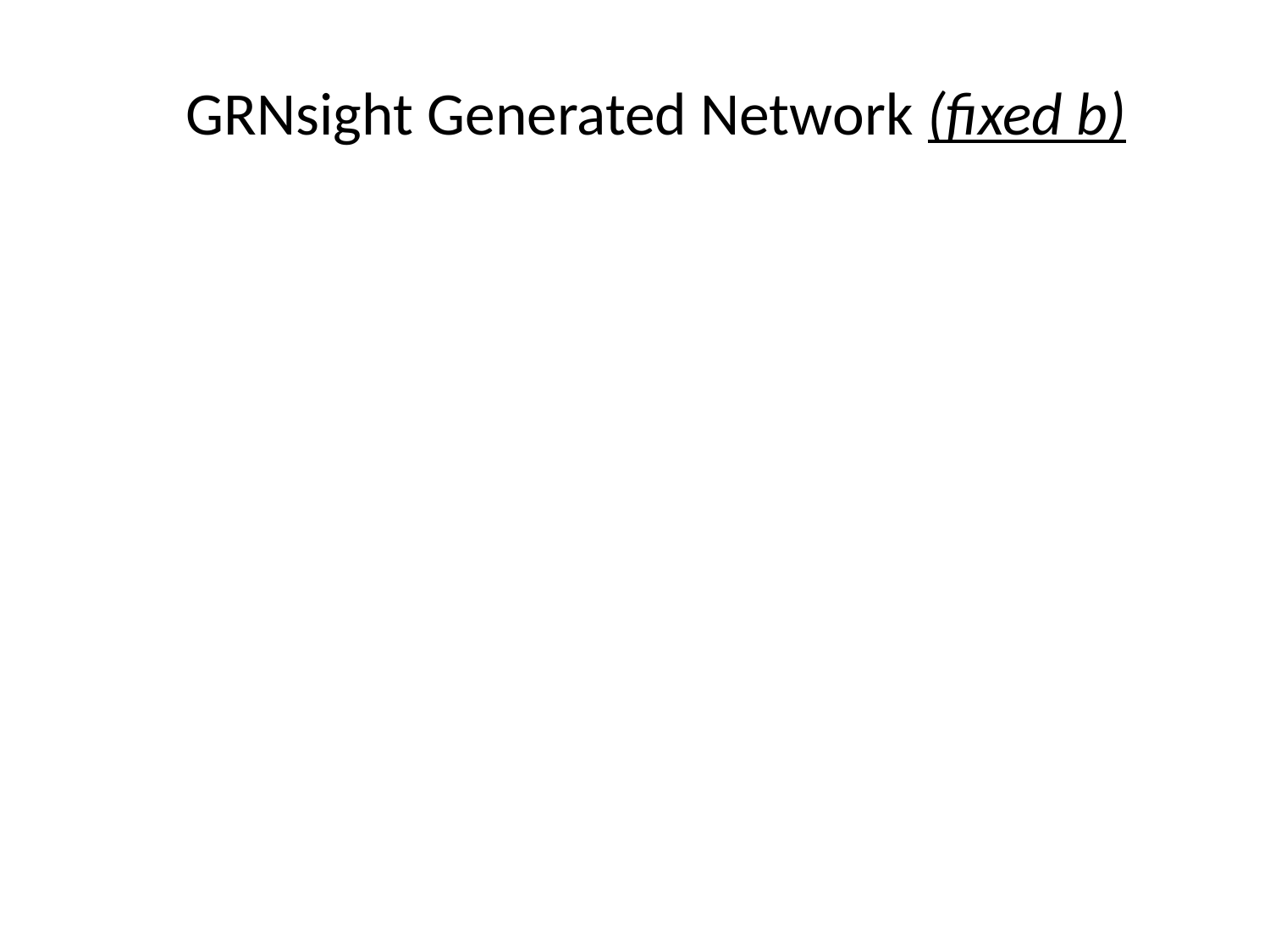

# GRNsight Generated Network (fixed b)
More descriptive title?